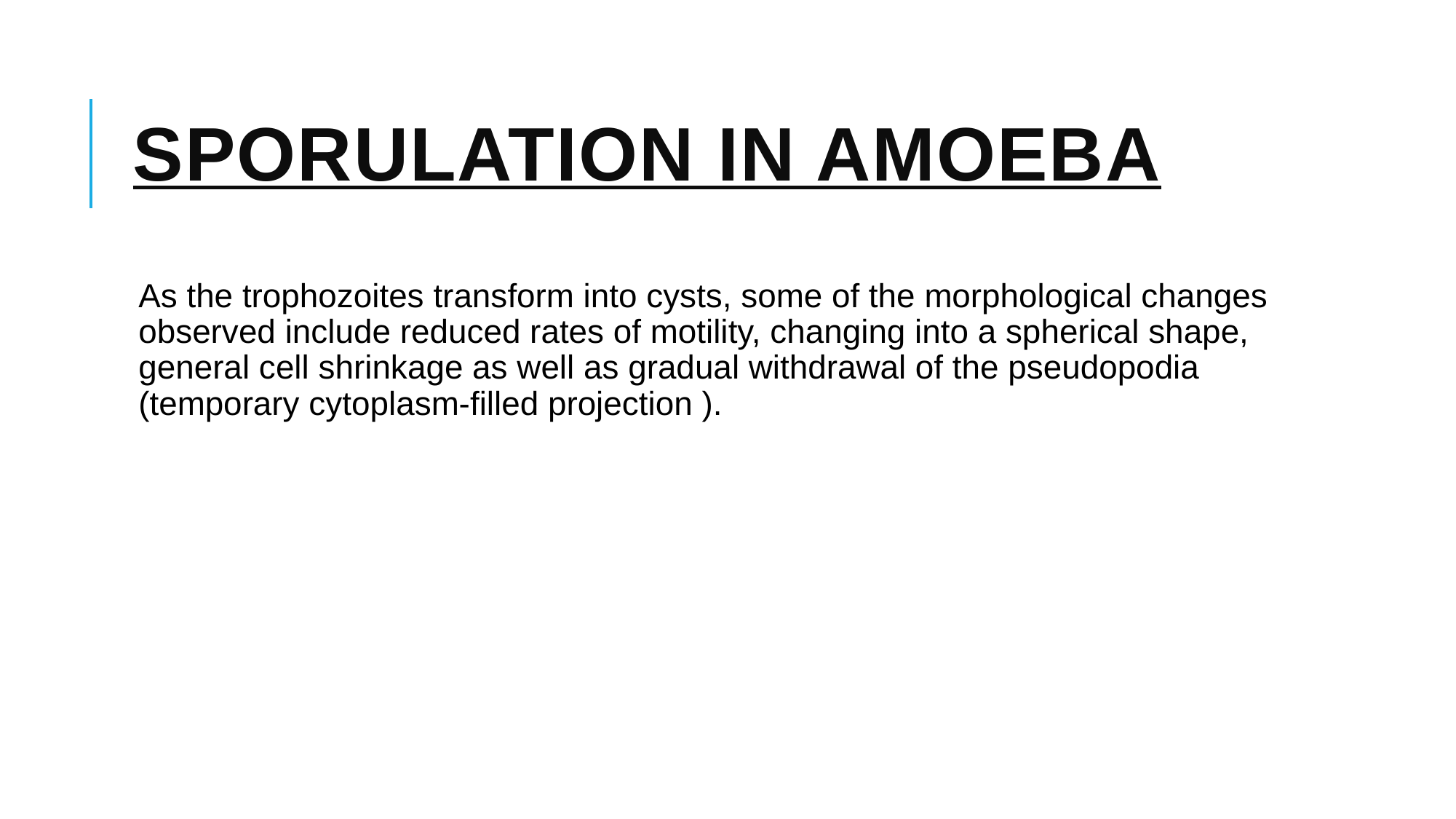

# Sporulation in Amoeba
As the trophozoites transform into cysts, some of the morphological changes observed include reduced rates of motility, changing into a spherical shape, general cell shrinkage as well as gradual withdrawal of the pseudopodia (temporary cytoplasm-filled projection ).